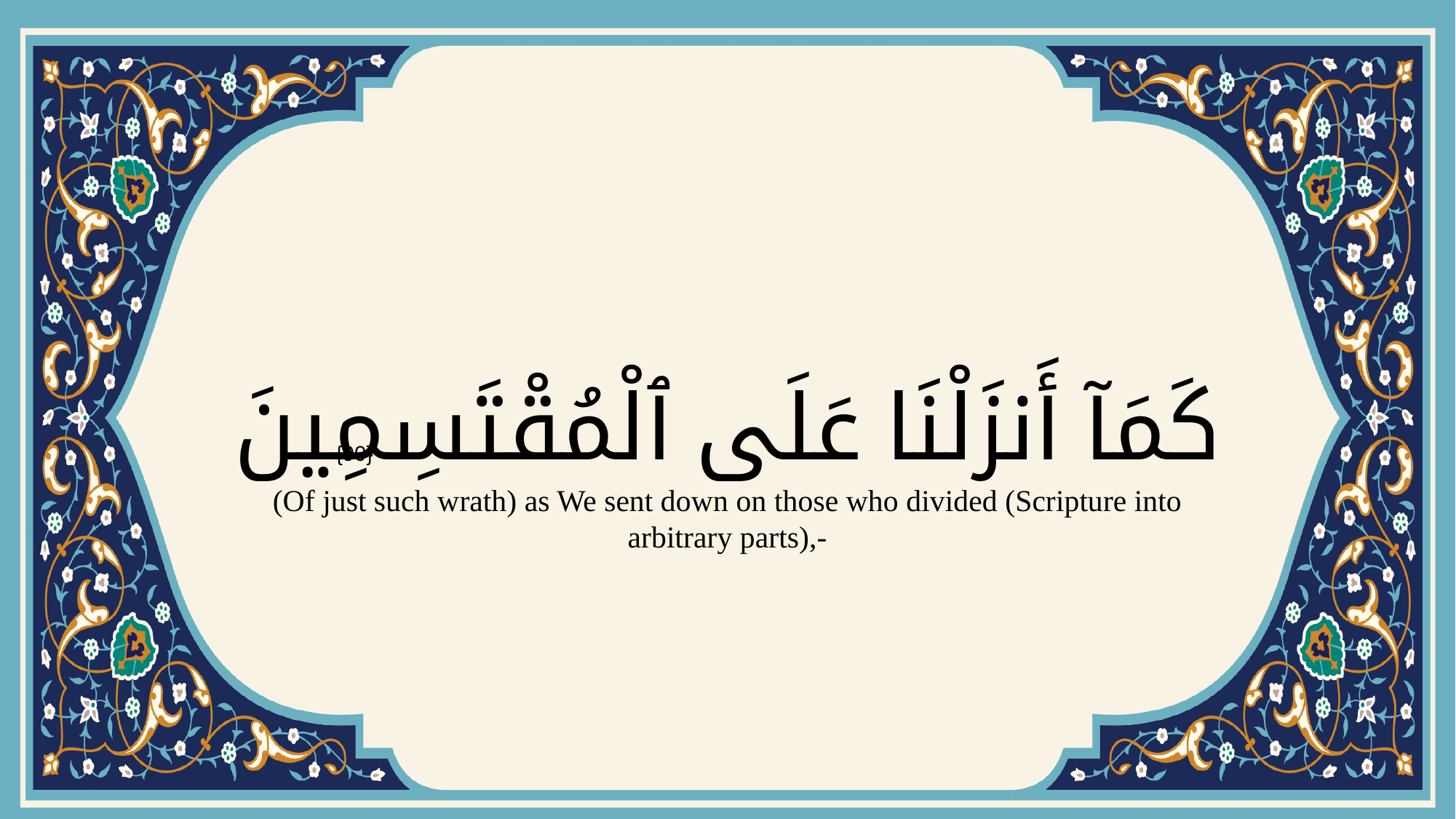

# كَمَآ أَنزَلْنَا عَلَى ٱلْمُقْتَسِمِينَ
{90}
(Of just such wrath) as We sent down on those who divided (Scripture into arbitrary parts),-